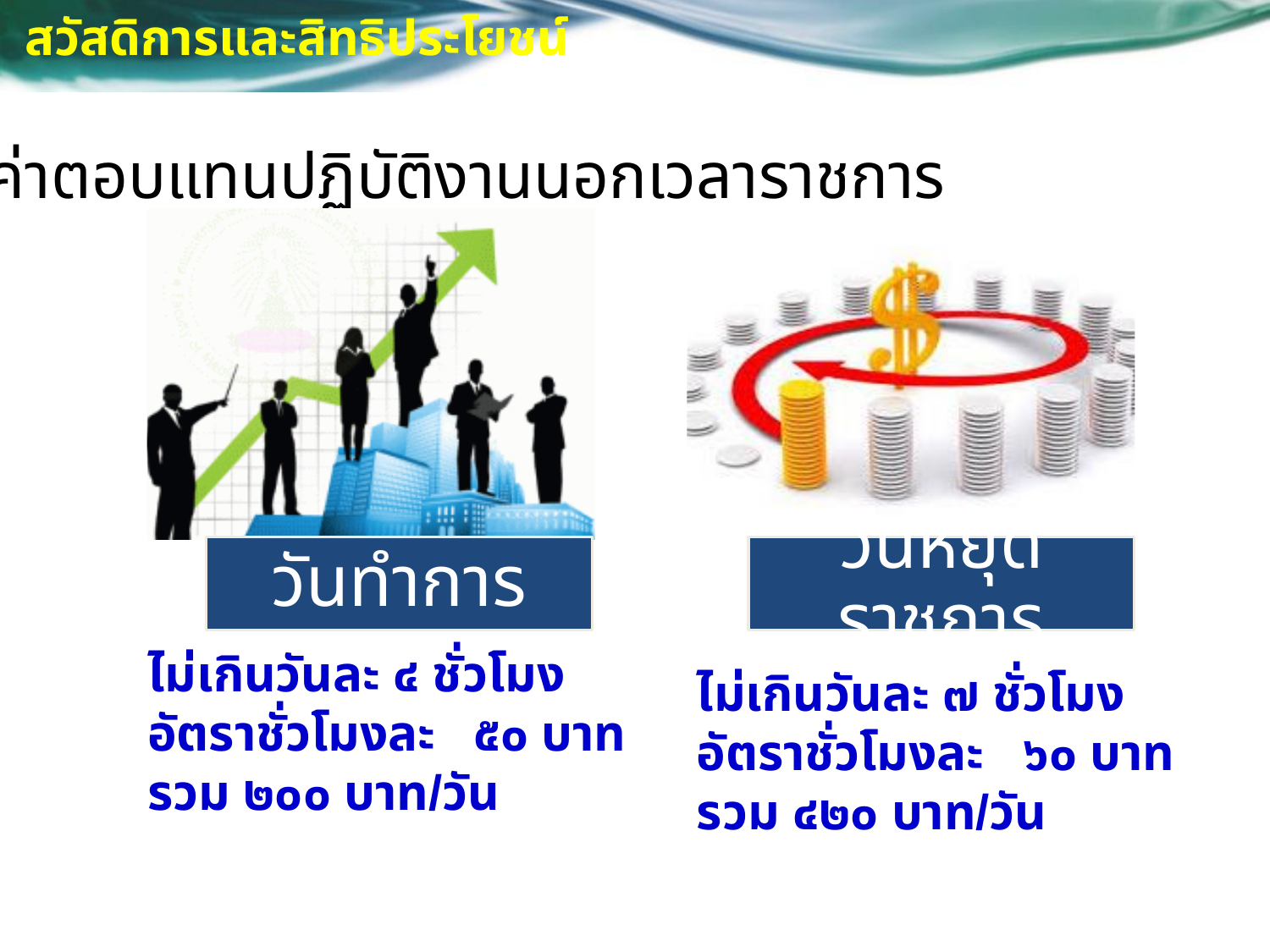

สวัสดิการและสิทธิประโยชน์
ค่าตอบแทนปฏิบัติงานนอกเวลาราชการ
วันทำการ
วันหยุดราชการ
ไม่เกินวันละ ๔ ชั่วโมง
อัตราชั่วโมงละ   ๕๐ บาท
รวม ๒๐๐ บาท/วัน
ไม่เกินวันละ ๗ ชั่วโมง
อัตราชั่วโมงละ   ๖๐ บาท
รวม ๔๒๐ บาท/วัน